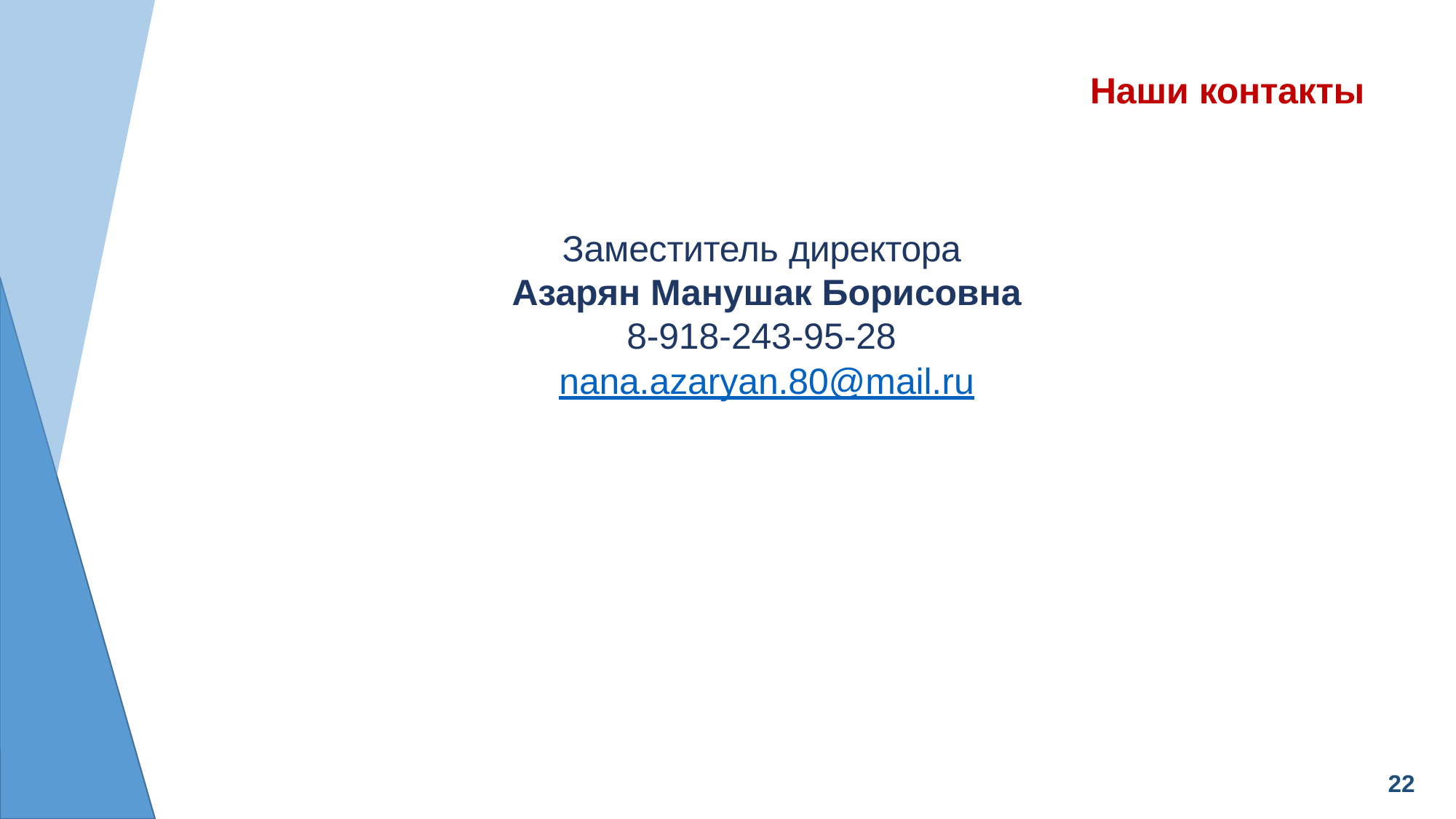

# Наши контакты
Заместитель директора  Азарян Манушак Борисовна 8-918-243-95-28
nana.azaryan.80@mail.ru

22